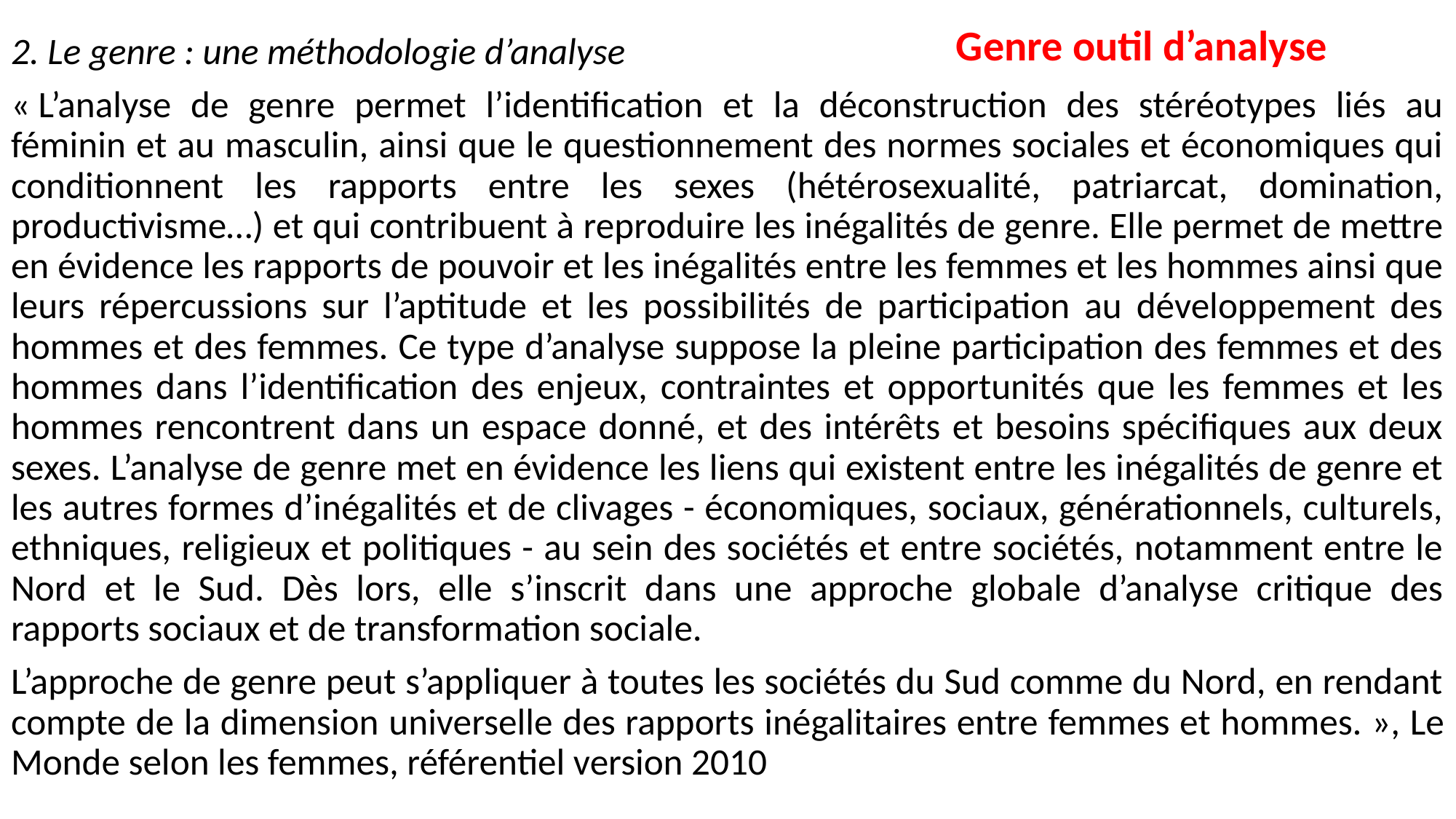

Genre outil d’analyse
2. Le genre : une méthodologie d’analyse
« L’analyse de genre permet l’identification et la déconstruction des stéréotypes liés au féminin et au masculin, ainsi que le questionnement des normes sociales et économiques qui conditionnent les rapports entre les sexes (hétérosexualité, patriarcat, domination, productivisme…) et qui contribuent à reproduire les inégalités de genre. Elle permet de mettre en évidence les rapports de pouvoir et les inégalités entre les femmes et les hommes ainsi que leurs répercussions sur l’aptitude et les possibilités de participation au développement des hommes et des femmes. Ce type d’analyse suppose la pleine participation des femmes et des hommes dans l’identification des enjeux, contraintes et opportunités que les femmes et les hommes rencontrent dans un espace donné, et des intérêts et besoins spécifiques aux deux sexes. L’analyse de genre met en évidence les liens qui existent entre les inégalités de genre et les autres formes d’inégalités et de clivages - économiques, sociaux, générationnels, culturels, ethniques, religieux et politiques - au sein des sociétés et entre sociétés, notamment entre le Nord et le Sud. Dès lors, elle s’inscrit dans une approche globale d’analyse critique des rapports sociaux et de transformation sociale.
L’approche de genre peut s’appliquer à toutes les sociétés du Sud comme du Nord, en rendant compte de la dimension universelle des rapports inégalitaires entre femmes et hommes. », Le Monde selon les femmes, référentiel version 2010